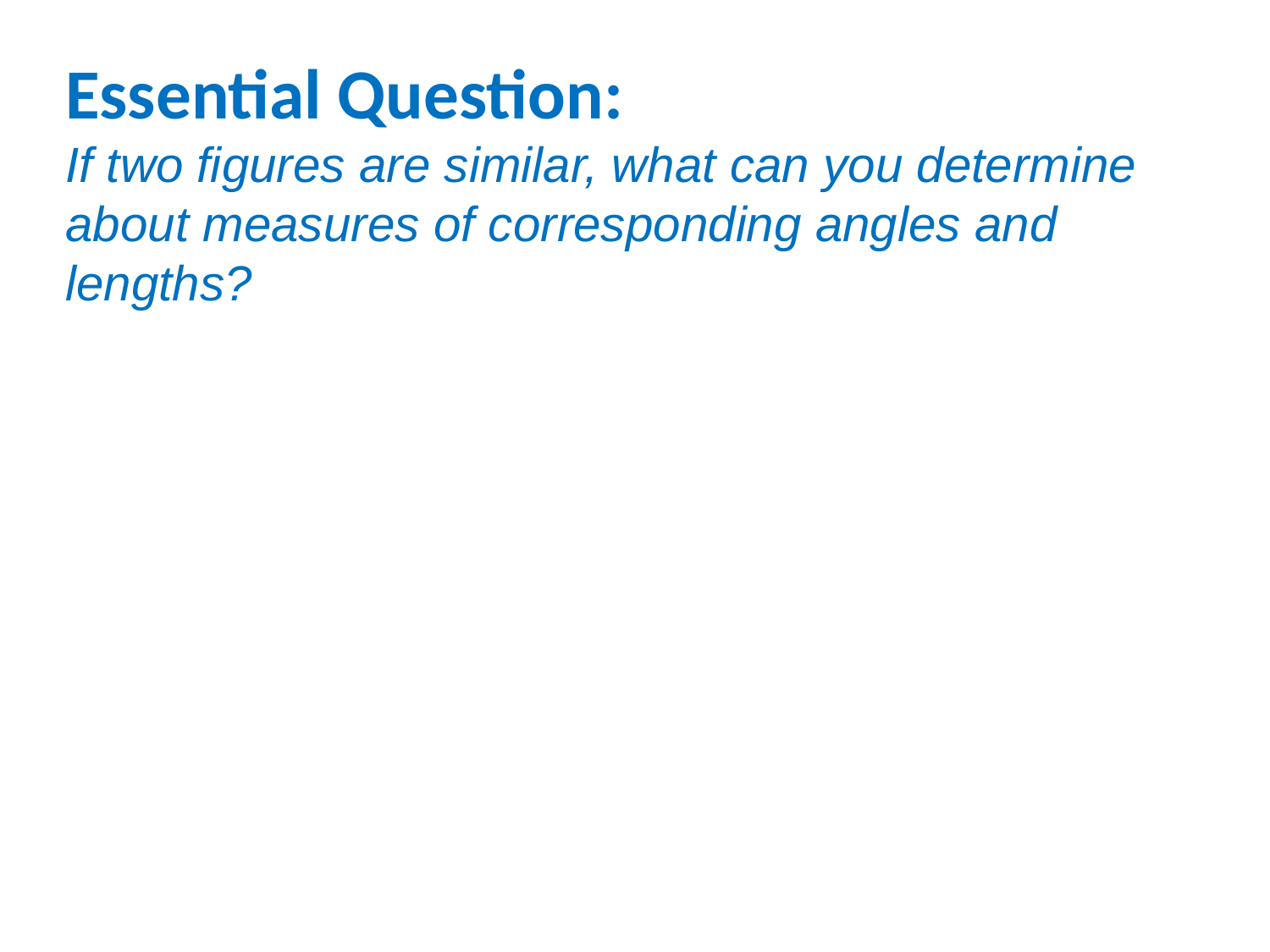

Essential Question:
If two figures are similar, what can you determine about measures of corresponding angles and lengths?